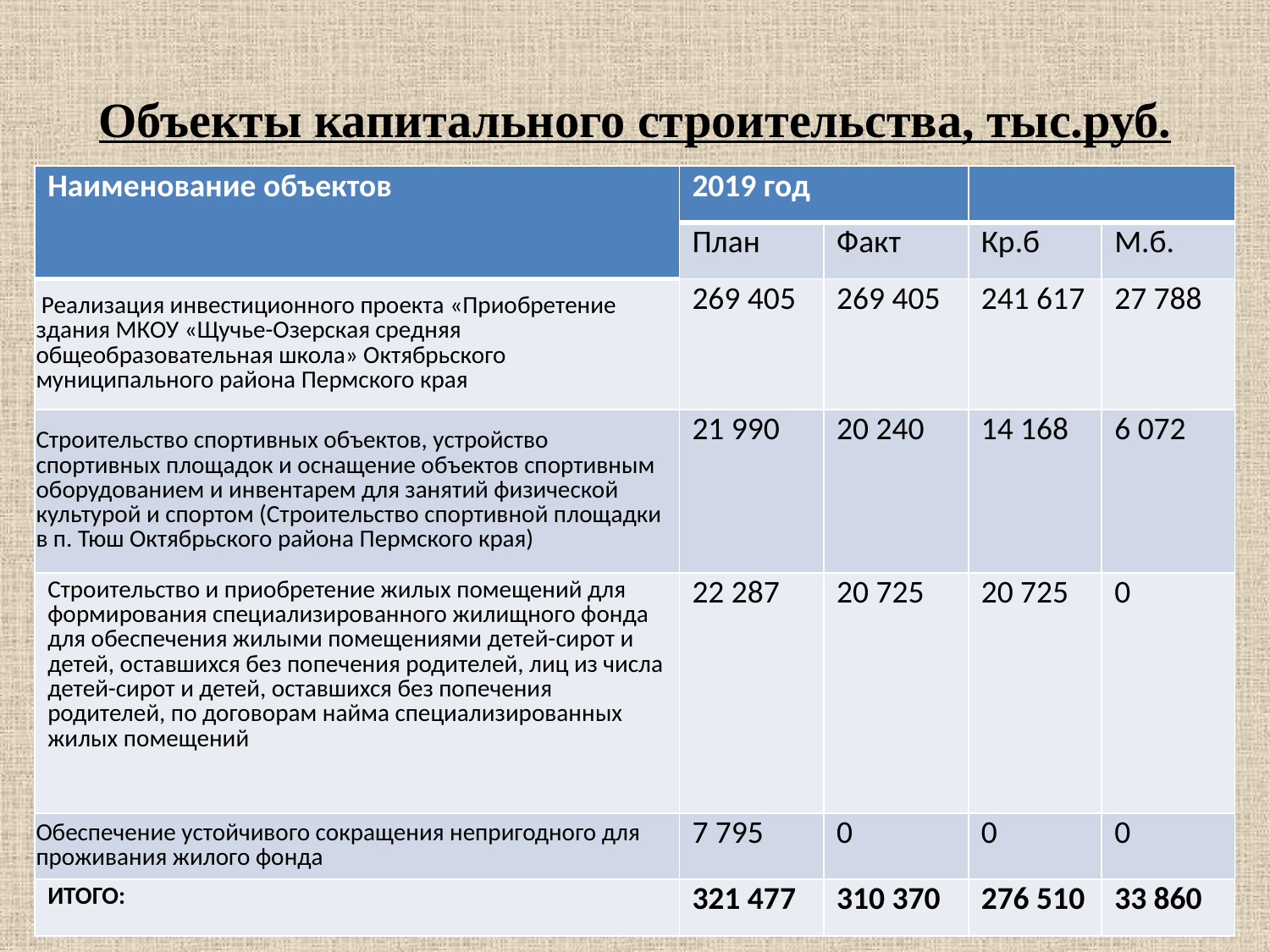

# Объекты капитального строительства, тыс.руб.
| Наименование объектов | 2019 год |  |  |  |
| --- | --- | --- | --- | --- |
|  | План | Факт | Кр.б | М.б. |
| Реализация инвестиционного проекта «Приобретение здания МКОУ «Щучье-Озерская средняя общеобразовательная школа» Октябрьского муниципального района Пермского края | 269 405 | 269 405 | 241 617 | 27 788 |
| Строительство спортивных объектов, устройство спортивных площадок и оснащение объектов спортивным оборудованием и инвентарем для занятий физической культурой и спортом (Строительство спортивной площадки в п. Тюш Октябрьского района Пермского края) | 21 990 | 20 240 | 14 168 | 6 072 |
| Строительство и приобретение жилых помещений для формирования специализированного жилищного фонда для обеспечения жилыми помещениями детей-сирот и детей, оставшихся без попечения родителей, лиц из числа детей-сирот и детей, оставшихся без попечения родителей, по договорам найма специализированных жилых помещений | 22 287 | 20 725 | 20 725 | 0 |
| Обеспечение устойчивого сокращения непригодного для проживания жилого фонда | 7 795 | 0 | 0 | 0 |
| ИТОГО: | 321 477 | 310 370 | 276 510 | 33 860 |